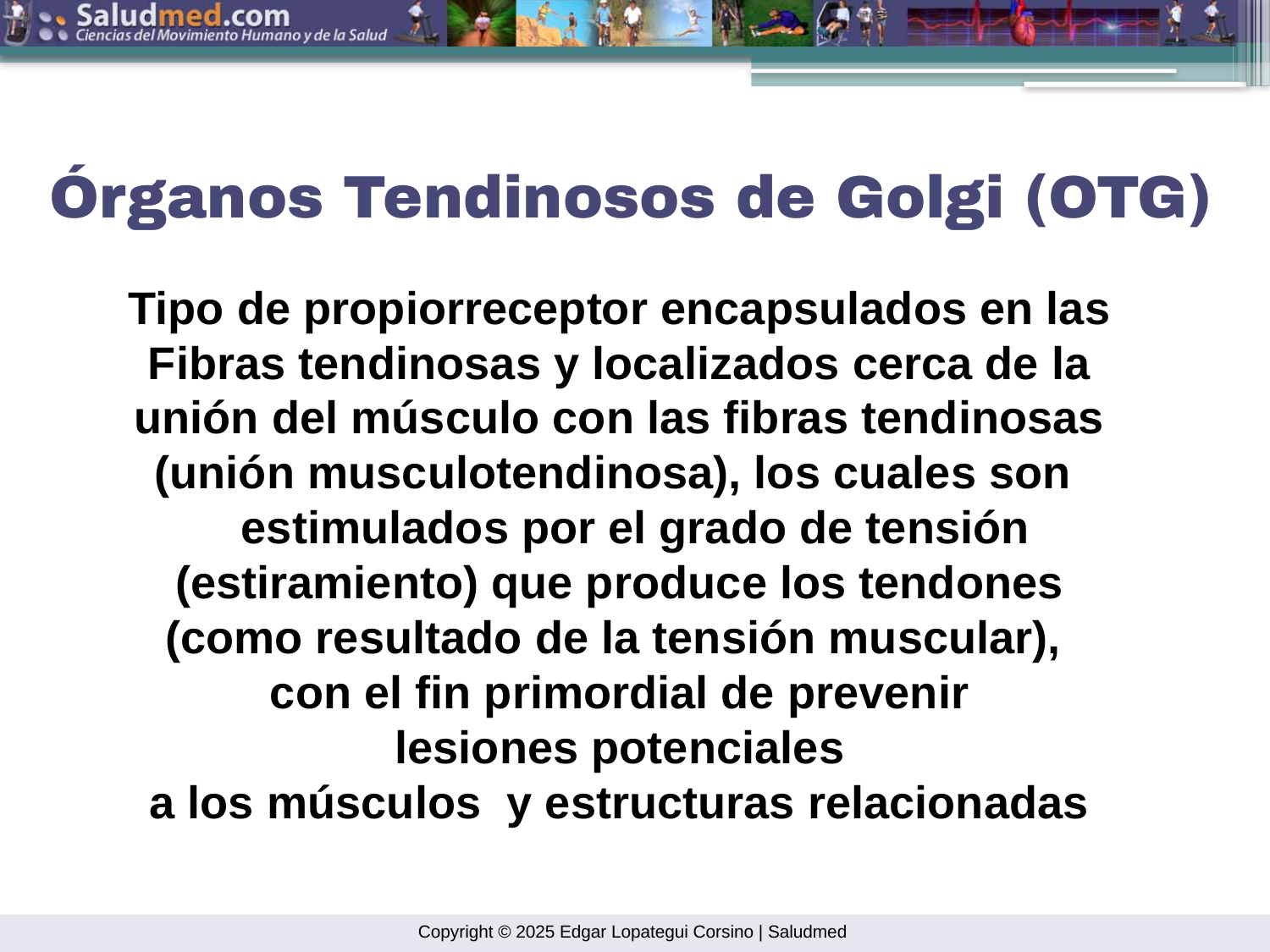

Órganos Tendinosos de Golgi (OTG)
Tipo de propiorreceptor encapsulados en las
Fibras tendinosas y localizados cerca de la
unión del músculo con las fibras tendinosas
(unión musculotendinosa), los cuales son  estimulados por el grado de tensión
(estiramiento) que produce los tendones
(como resultado de la tensión muscular),
con el fin primordial de prevenir
lesiones potenciales
a los músculos  y estructuras relacionadas